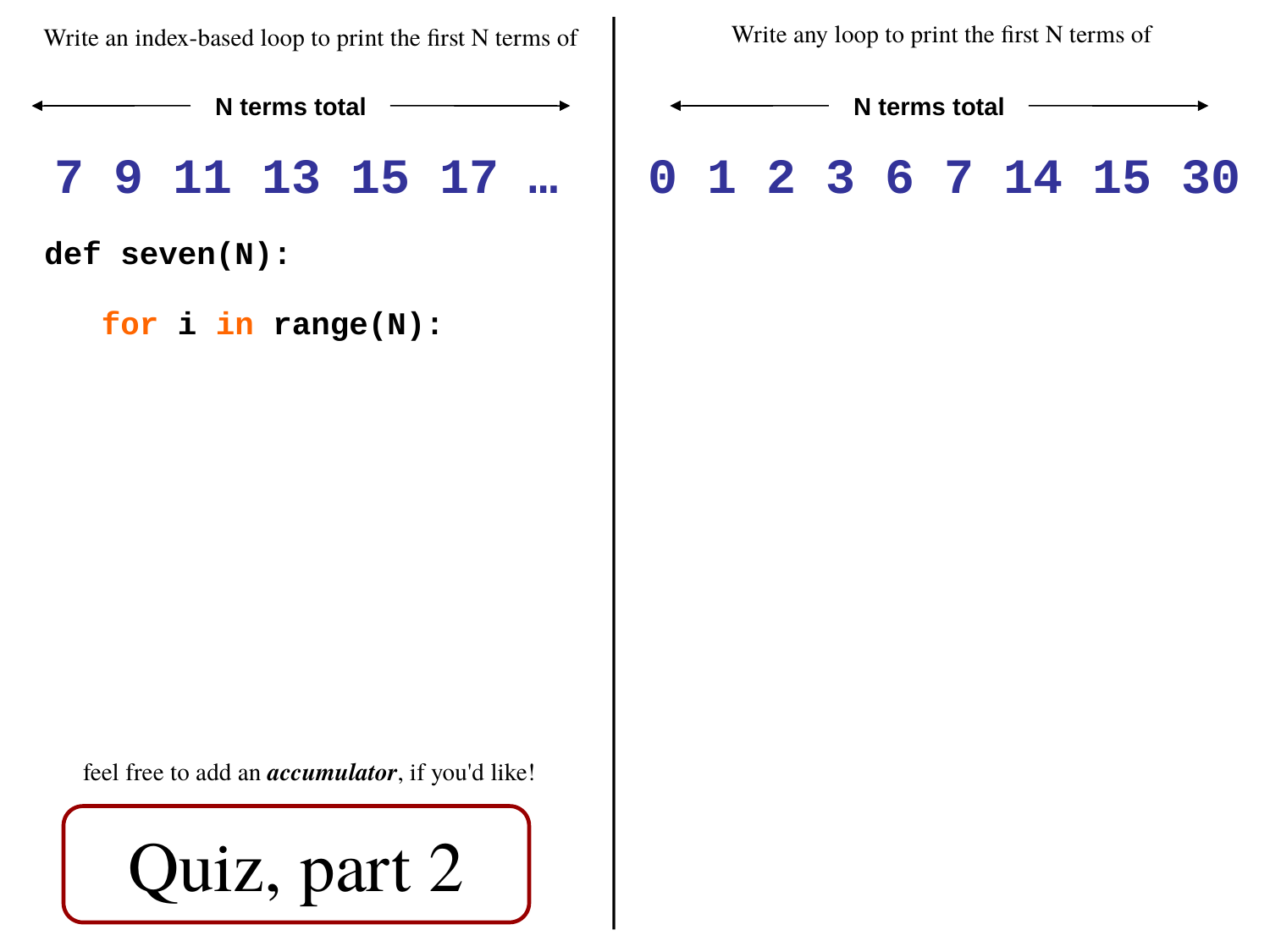

Write any loop to print the first N terms of
Write an index-based loop to print the first N terms of

N terms total
N terms total

7 9 11 13 15 17 …
0 1 2 3 6 7 14 15 30
def seven(N):

   for i in range(N):
feel free to add an accumulator, if you'd like!

Quiz, part 2